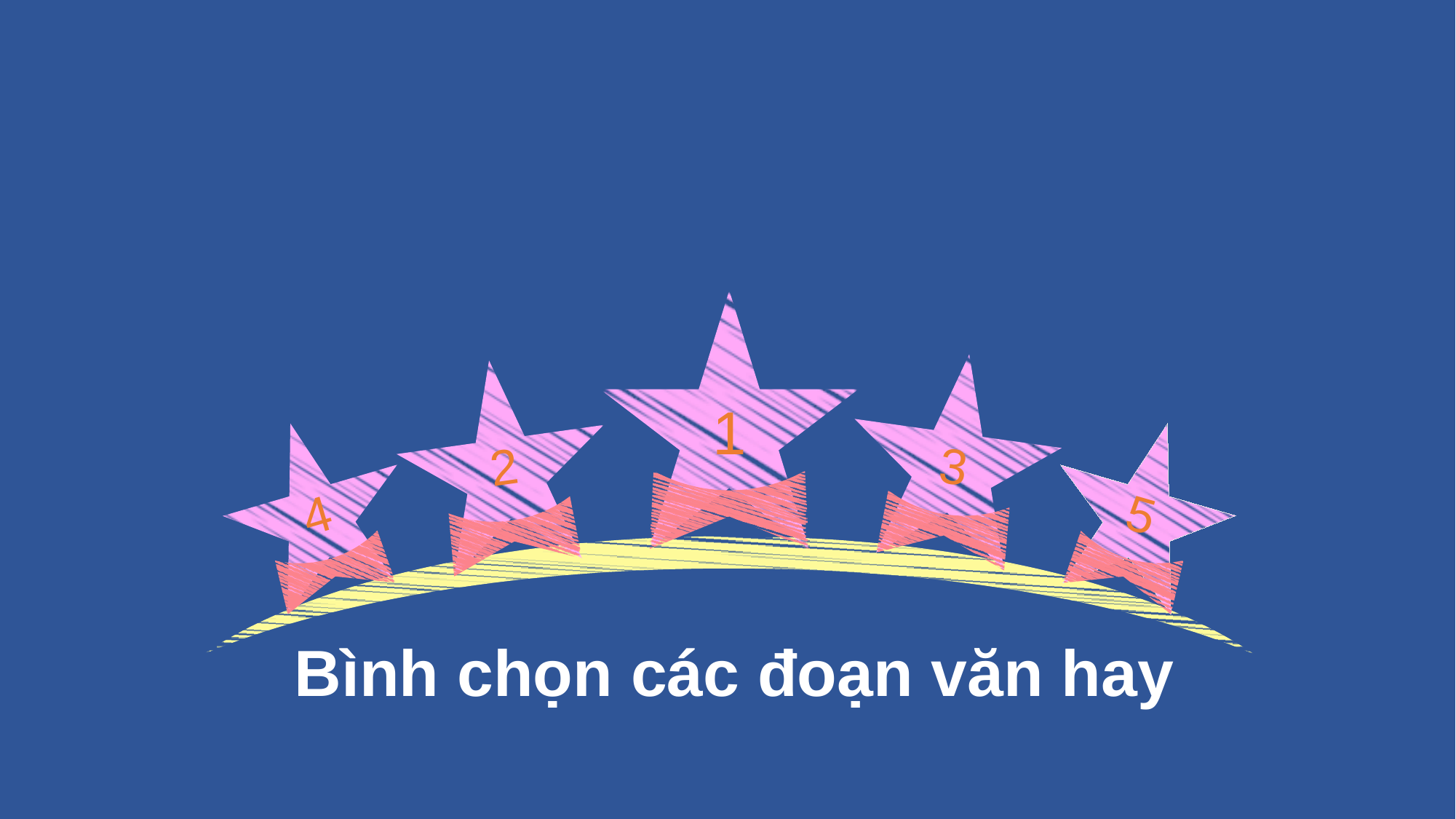

1

3

2

4

5

Bình chọn các đoạn văn hay